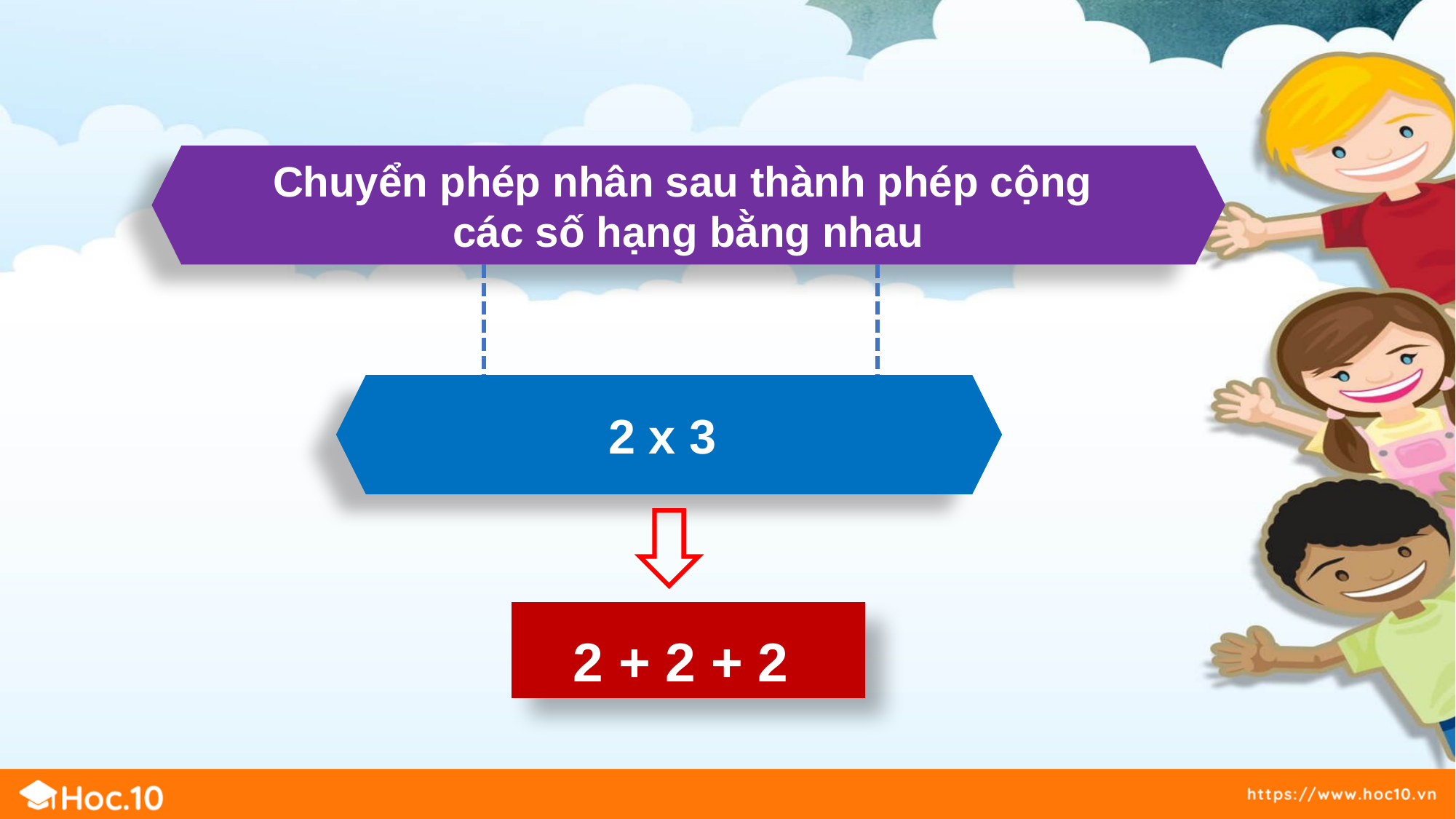

Chuyển phép nhân sau thành phép cộng
các số hạng bằng nhau
2 x 3

2 + 2 + 2